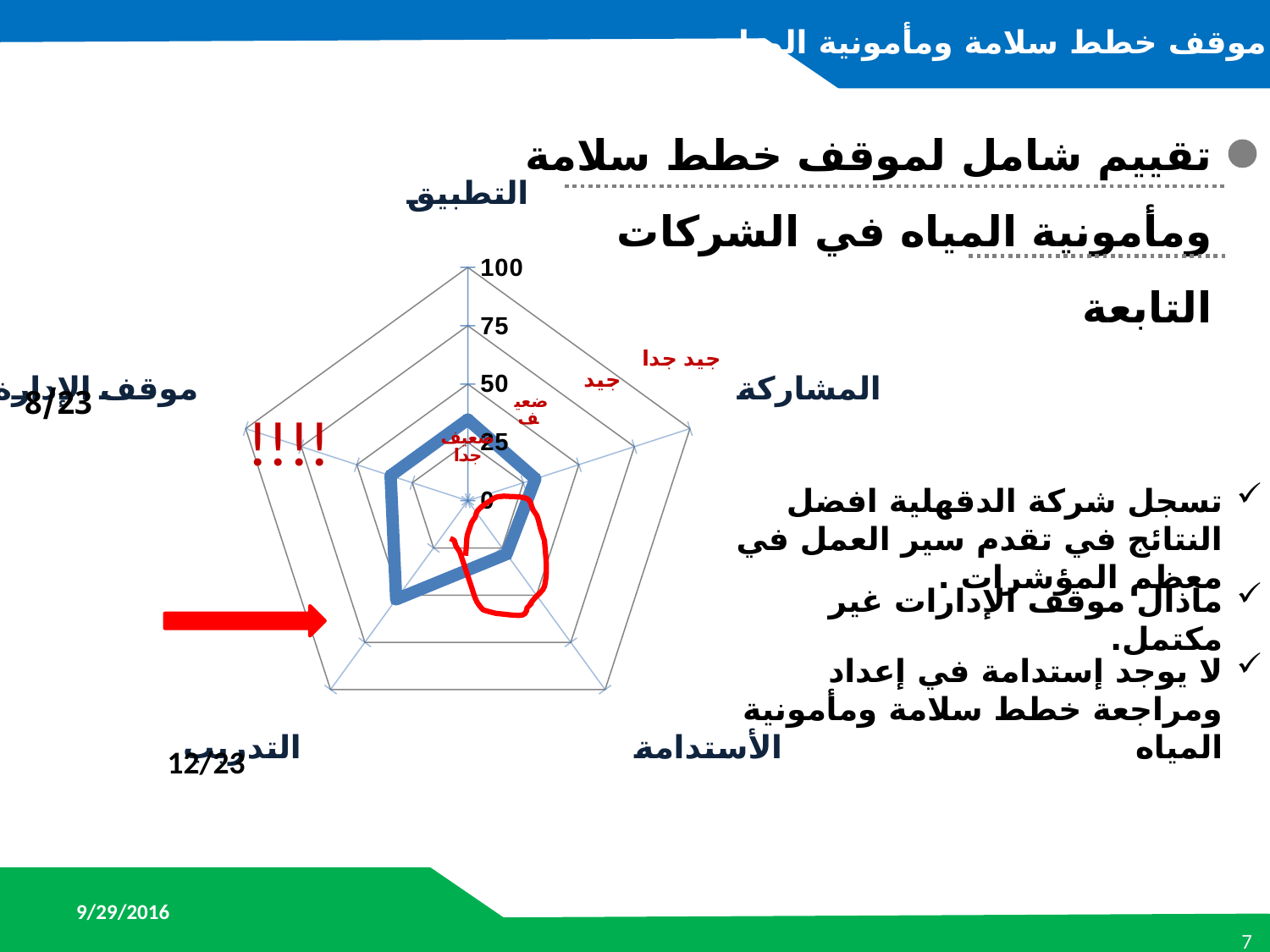

تحليل موقف خطط سلامة ومأمونية المياه

### Chart

| Category |  |  |
|---|---|---|
| التطبيق | 34.78260869565217 | 100.0 |
| المشاركة | 30.434782608695656 | 100.0 |
| الأستدامة | 28.26086956521739 | 100.0 |
| التدريب | 52.17391304347826 | 100.0 |
| موقف الإدارة | 34.78260869565217 | 100.0 |
تقييم شامل لموقف خطط سلامة ومأمونية المياه في الشركات التابعة

8/23
!!!!
تسجل شركة الدقهلية افضل النتائج في تقدم سير العمل في معظم المؤشرات .

ماذال موقف الإدارات غير مكتمل.

لا يوجد إستدامة في إعداد ومراجعة خطط سلامة ومأمونية المياه
12/23

9/29/2016
7